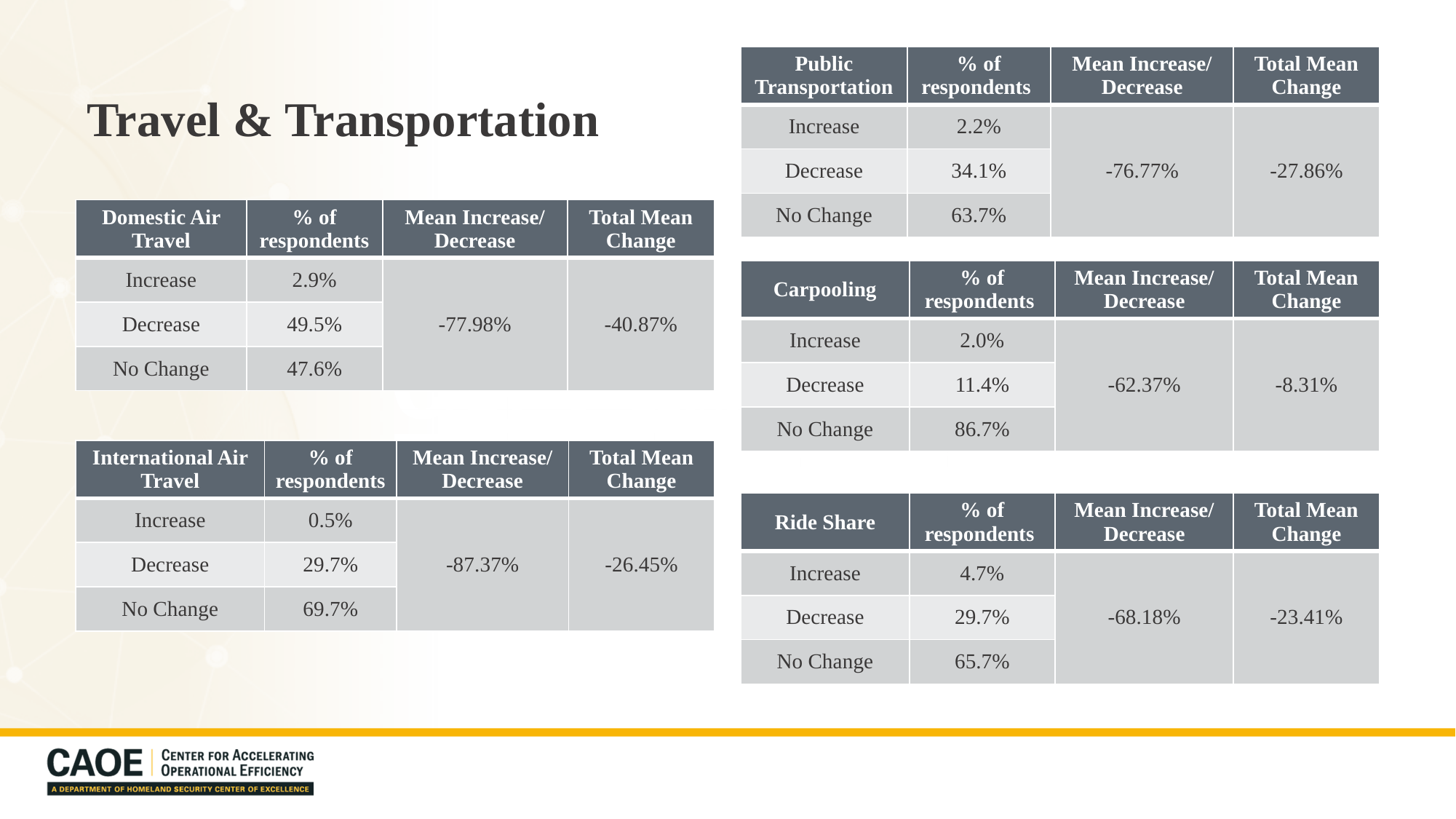

# Travel & Transportation
| Public Transportation | % of respondents | Mean Increase/ Decrease | Total Mean Change |
| --- | --- | --- | --- |
| Increase | 2.2% | -76.77% | -27.86% |
| Decrease | 34.1% |  |  |
| No Change | 63.7% |  |  |
| Domestic Air Travel | % of respondents | Mean Increase/ Decrease | Total Mean Change |
| --- | --- | --- | --- |
| Increase | 2.9% | -77.98% | -40.87% |
| Decrease | 49.5% |  |  |
| No Change | 47.6% |  |  |
| Carpooling | % of respondents | Mean Increase/ Decrease | Total Mean Change |
| --- | --- | --- | --- |
| Increase | 2.0% | -62.37% | -8.31% |
| Decrease | 11.4% |  |  |
| No Change | 86.7% |  |  |
| International Air Travel | % of respondents | Mean Increase/ Decrease | Total Mean Change |
| --- | --- | --- | --- |
| Increase | 0.5% | -87.37% | -26.45% |
| Decrease | 29.7% |  |  |
| No Change | 69.7% |  |  |
| Ride Share | % of respondents | Mean Increase/ Decrease | Total Mean Change |
| --- | --- | --- | --- |
| Increase | 4.7% | -68.18% | -23.41% |
| Decrease | 29.7% |  |  |
| No Change | 65.7% |  |  |